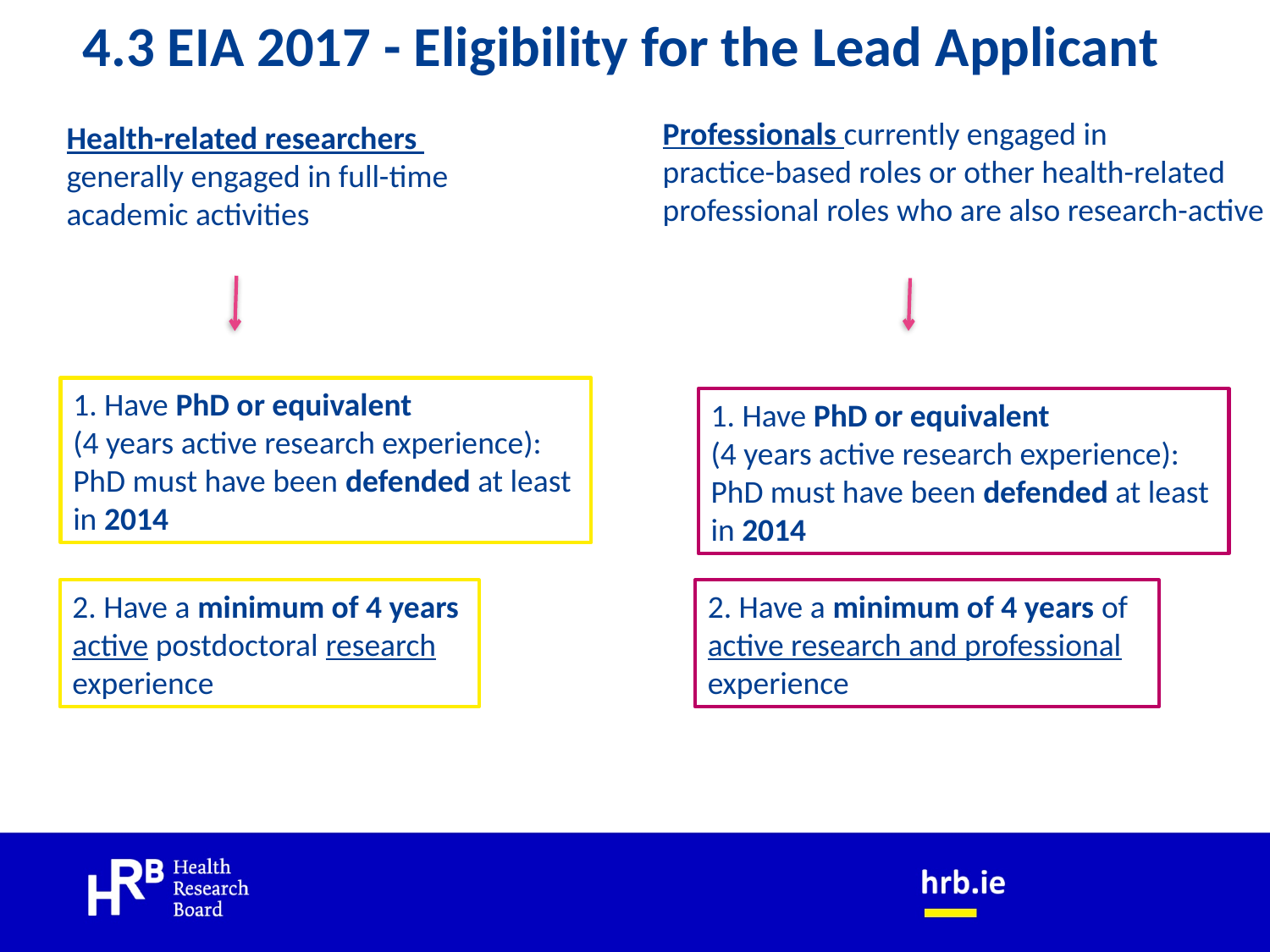

# 4.3 EIA 2017 - Eligibility for the Lead Applicant
Professionals currently engaged in
practice-based roles or other health-related
professional roles who are also research-active

Health-related researchers
generally engaged in full-time
academic activities

1. Have PhD or equivalent
(4 years active research experience):
PhD must have been defended at least
in 2014
1. Have PhD or equivalent
(4 years active research experience):
PhD must have been defended at least
in 2014
2. Have a minimum of 4 years
active postdoctoral research
experience
2. Have a minimum of 4 years of active research and professional experience